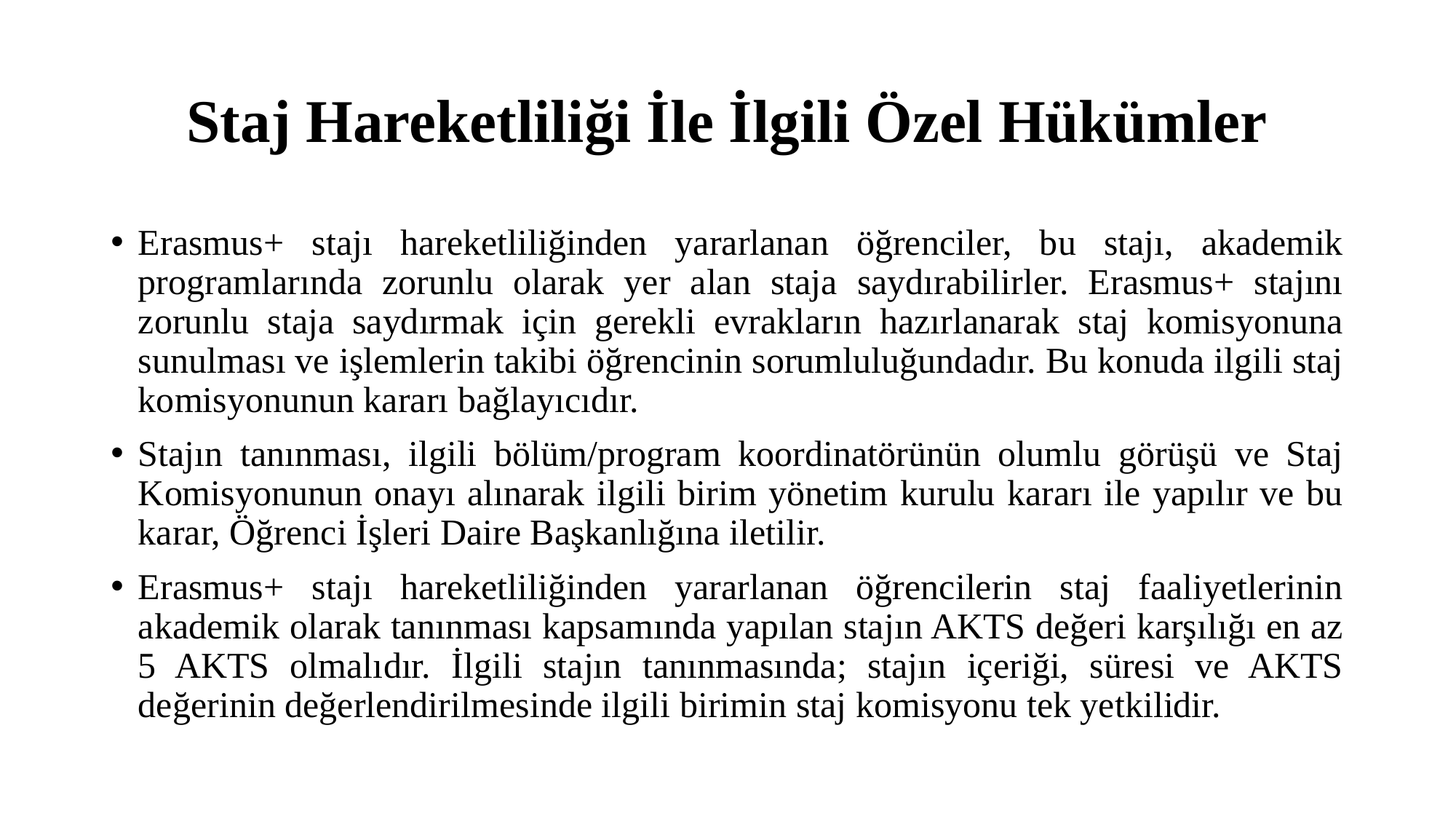

# Staj Hareketliliği İle İlgili Özel Hükümler
Erasmus+ stajı hareketliliğinden yararlanan öğrenciler, bu stajı, akademik programlarında zorunlu olarak yer alan staja saydırabilirler. Erasmus+ stajını zorunlu staja saydırmak için gerekli evrakların hazırlanarak staj komisyonuna sunulması ve işlemlerin takibi öğrencinin sorumluluğundadır. Bu konuda ilgili staj komisyonunun kararı bağlayıcıdır.
Stajın tanınması, ilgili bölüm/program koordinatörünün olumlu görüşü ve Staj Komisyonunun onayı alınarak ilgili birim yönetim kurulu kararı ile yapılır ve bu karar, Öğrenci İşleri Daire Başkanlığına iletilir.
Erasmus+ stajı hareketliliğinden yararlanan öğrencilerin staj faaliyetlerinin akademik olarak tanınması kapsamında yapılan stajın AKTS değeri karşılığı en az 5 AKTS olmalıdır. İlgili stajın tanınmasında; stajın içeriği, süresi ve AKTS değerinin değerlendirilmesinde ilgili birimin staj komisyonu tek yetkilidir.